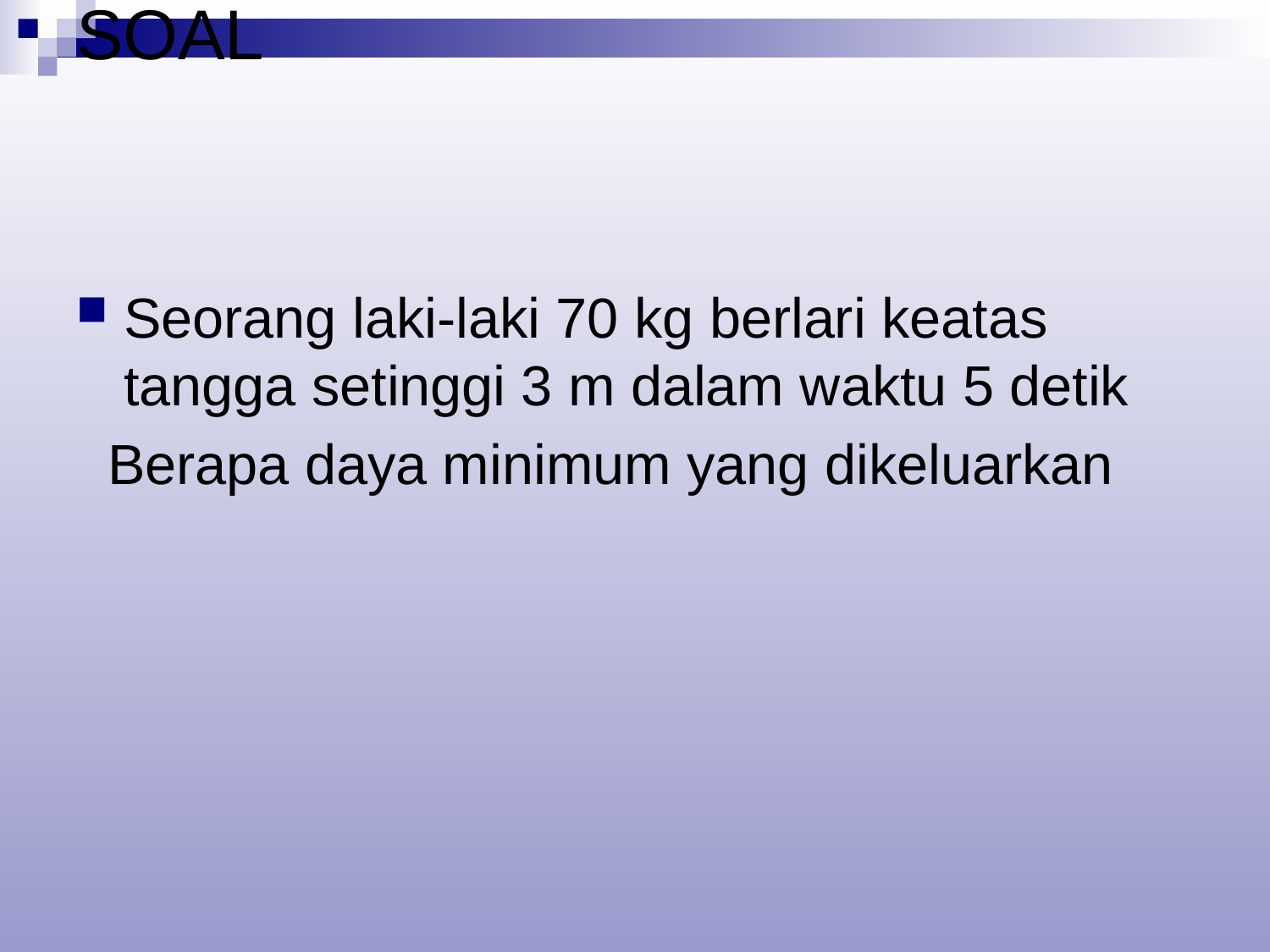

# SOAL
Seorang laki-laki 70 kg berlari keatas tangga setinggi 3 m dalam waktu 5 detik
  Berapa daya minimum yang dikeluarkan